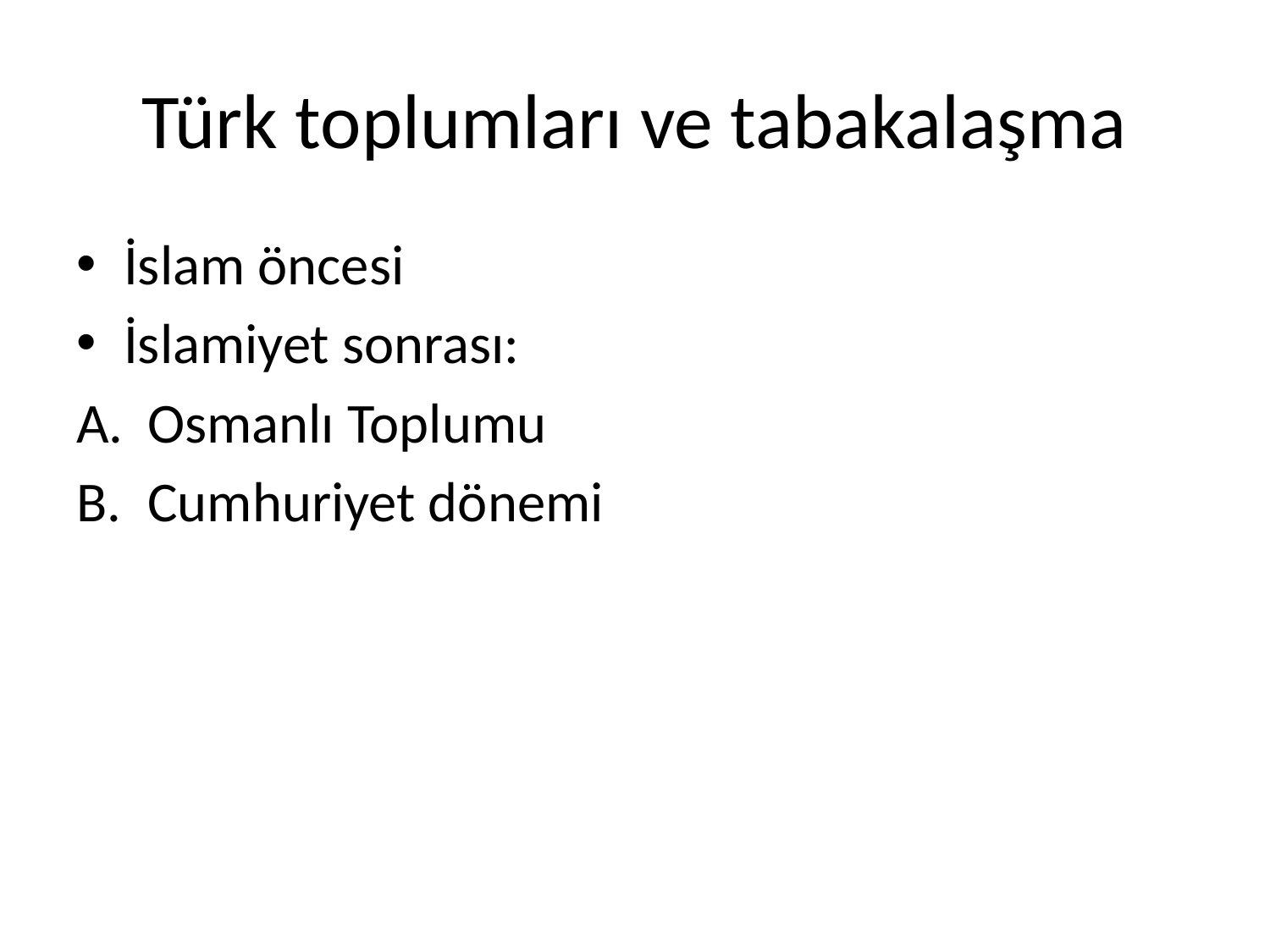

# Türk toplumları ve tabakalaşma
İslam öncesi
İslamiyet sonrası:
Osmanlı Toplumu
Cumhuriyet dönemi